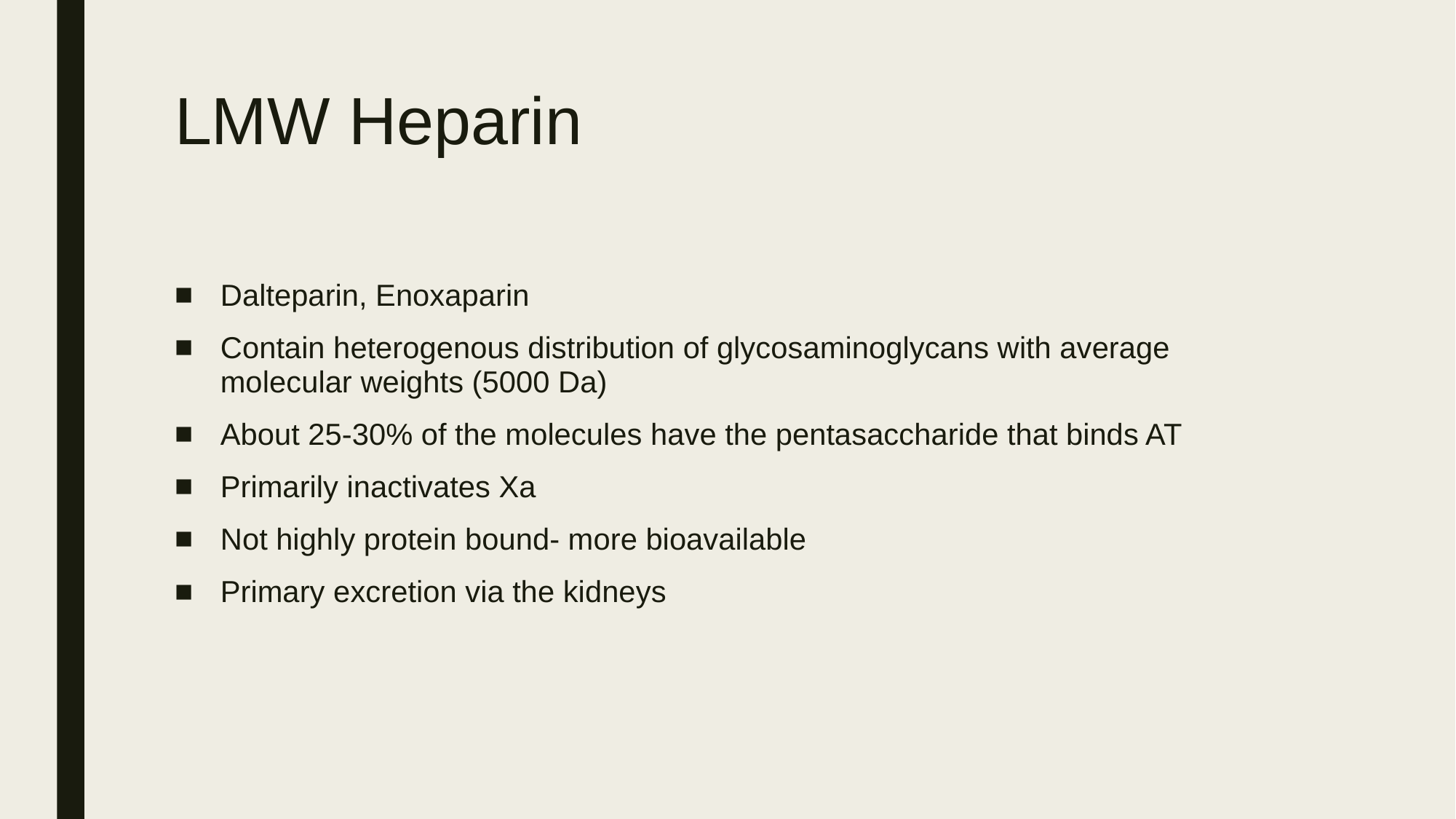

# LMW Heparin
Dalteparin, Enoxaparin
Contain heterogenous distribution of glycosaminoglycans with average molecular weights (5000 Da)
About 25-30% of the molecules have the pentasaccharide that binds AT
Primarily inactivates Xa
Not highly protein bound- more bioavailable
Primary excretion via the kidneys